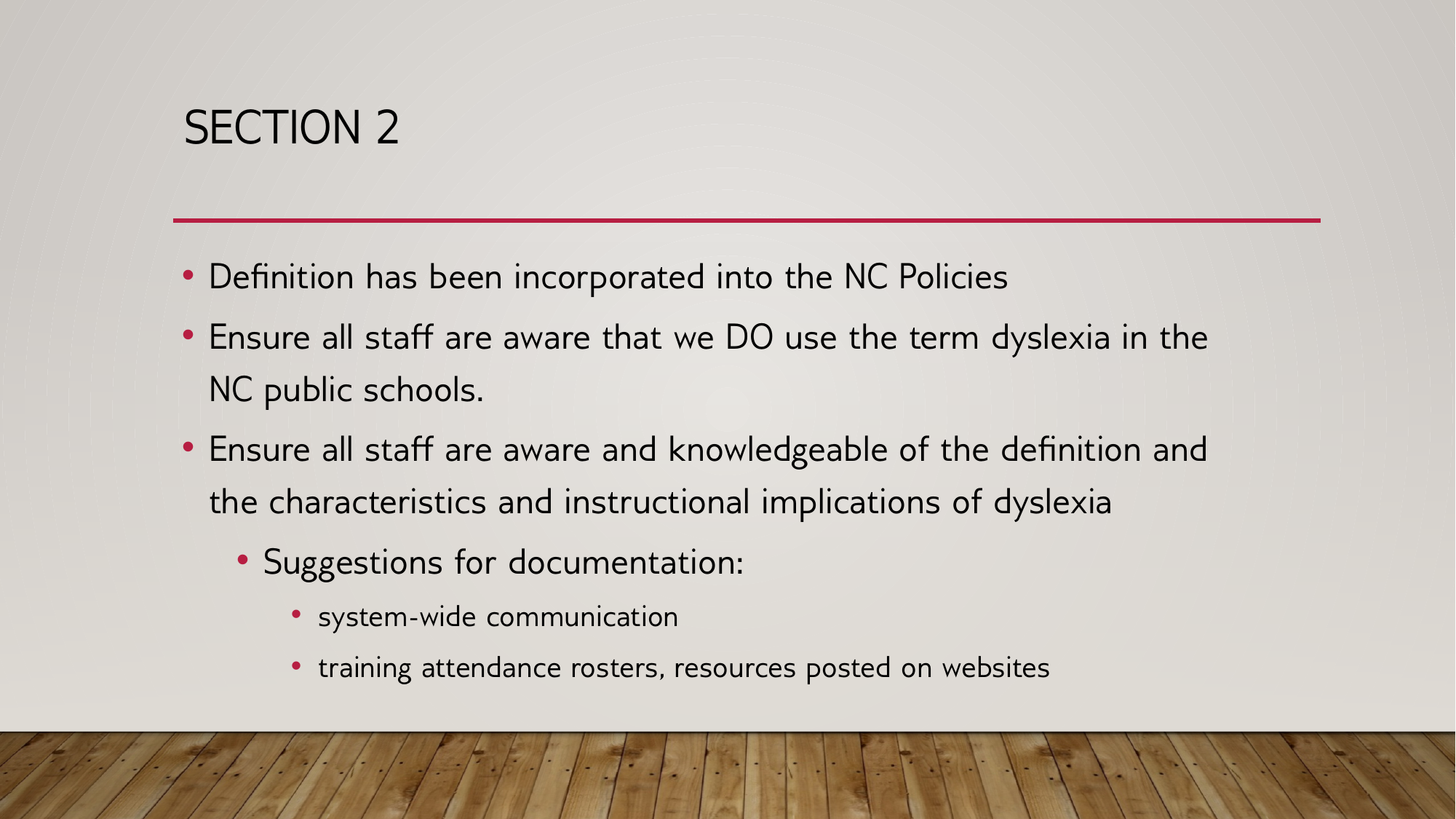

# Section 2
Definition has been incorporated into the NC Policies
Ensure all staff are aware that we DO use the term dyslexia in the NC public schools.
Ensure all staff are aware and knowledgeable of the definition and the characteristics and instructional implications of dyslexia
Suggestions for documentation:
system-wide communication
training attendance rosters, resources posted on websites